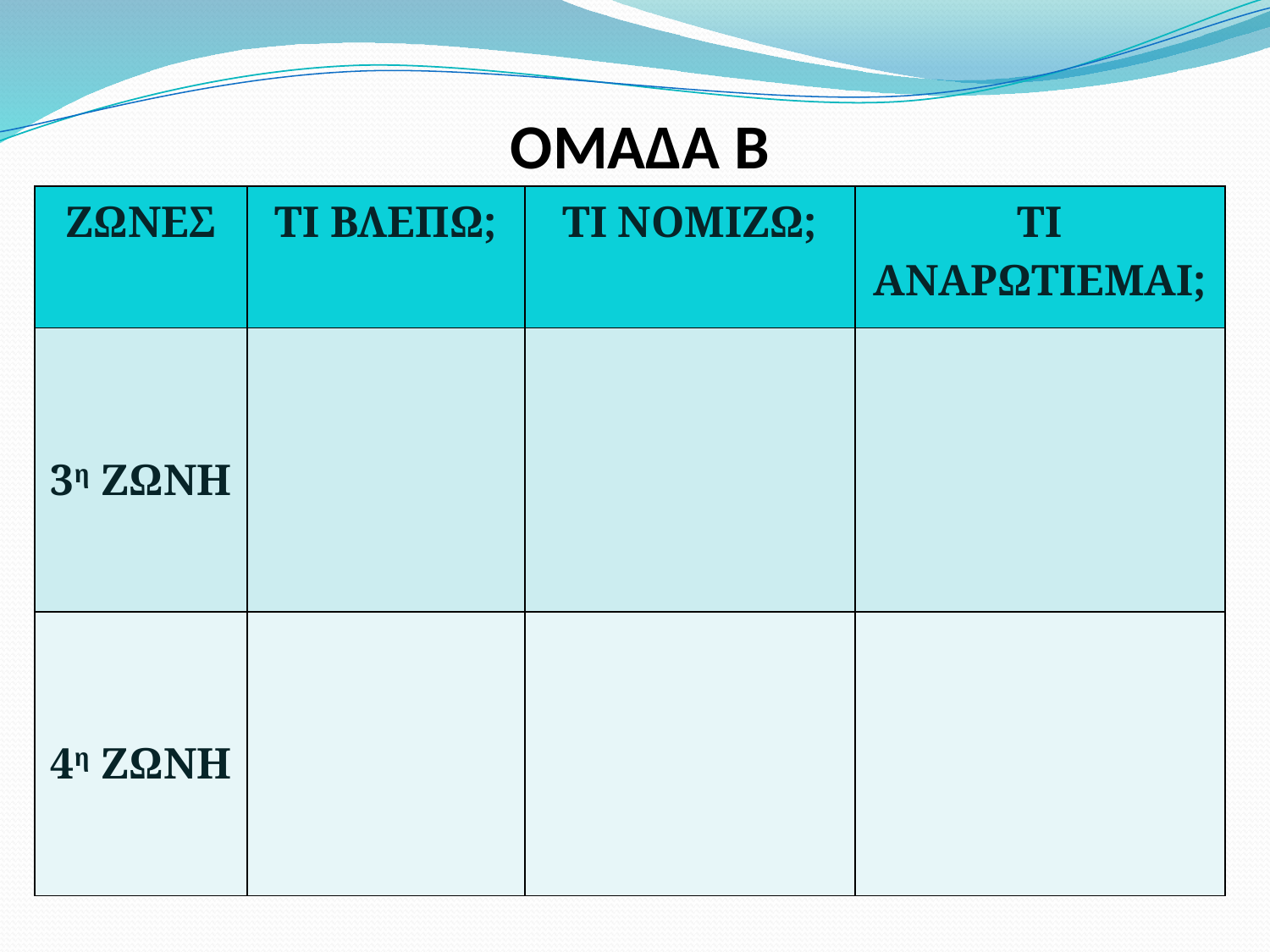

# ΟΜΑΔΑ Β
| ΖΩΝΕΣ | ΤΙ ΒΛΕΠΩ; | ΤΙ ΝΟΜΙΖΩ; | ΤΙ ΑΝΑΡΩΤΙΕΜΑΙ; |
| --- | --- | --- | --- |
| 3η ΖΩΝΗ |  |  |  |
| 4η ΖΩΝΗ |  |  |  |